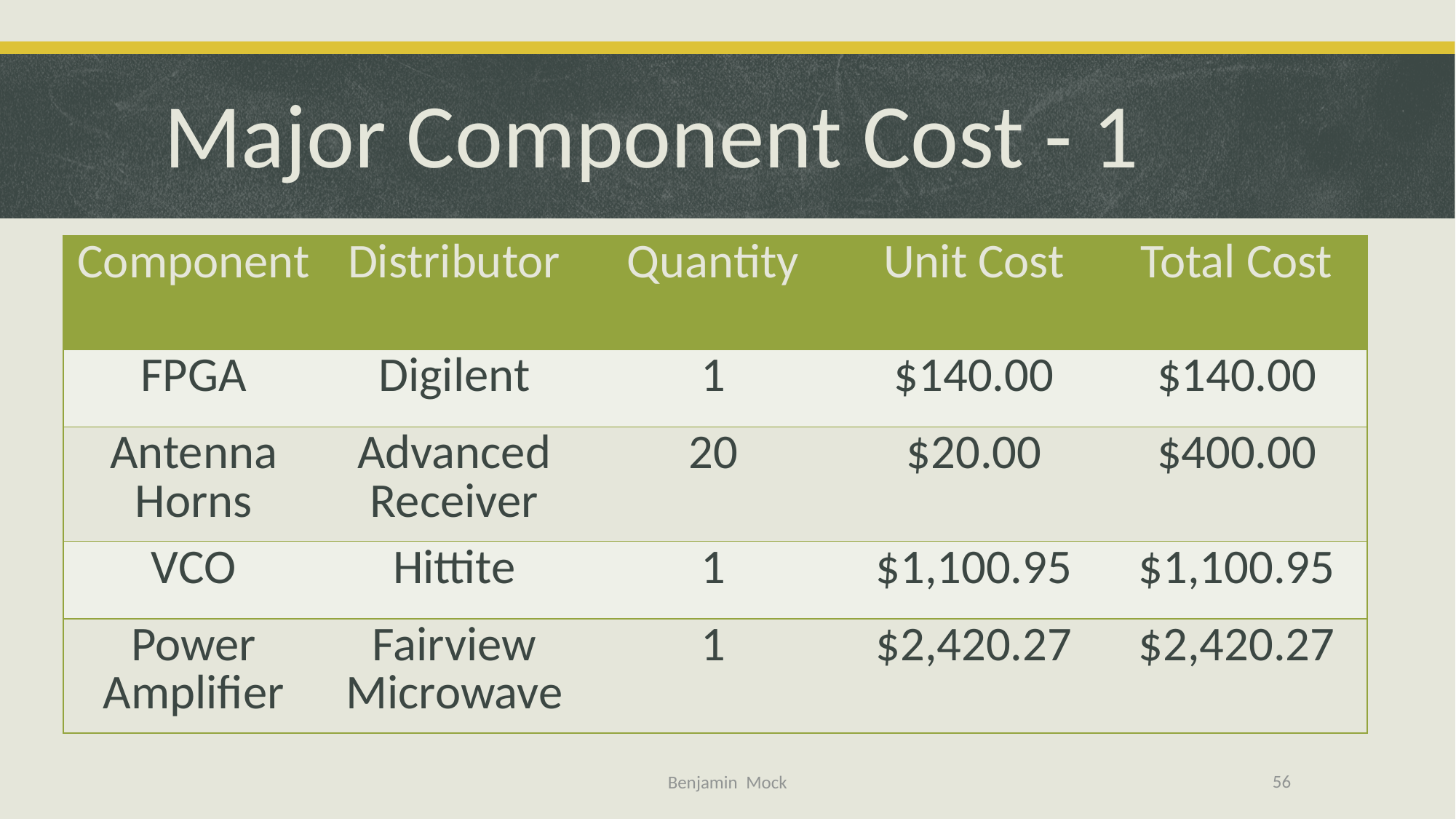

# Major Component Cost - 1
| Component | Distributor | Quantity | Unit Cost | Total Cost |
| --- | --- | --- | --- | --- |
| FPGA | Digilent | 1 | $140.00 | $140.00 |
| Antenna Horns | Advanced Receiver | 20 | $20.00 | $400.00 |
| VCO | Hittite | 1 | $1,100.95 | $1,100.95 |
| Power Amplifier | Fairview Microwave | 1 | $2,420.27 | $2,420.27 |
56
Benjamin  Mock